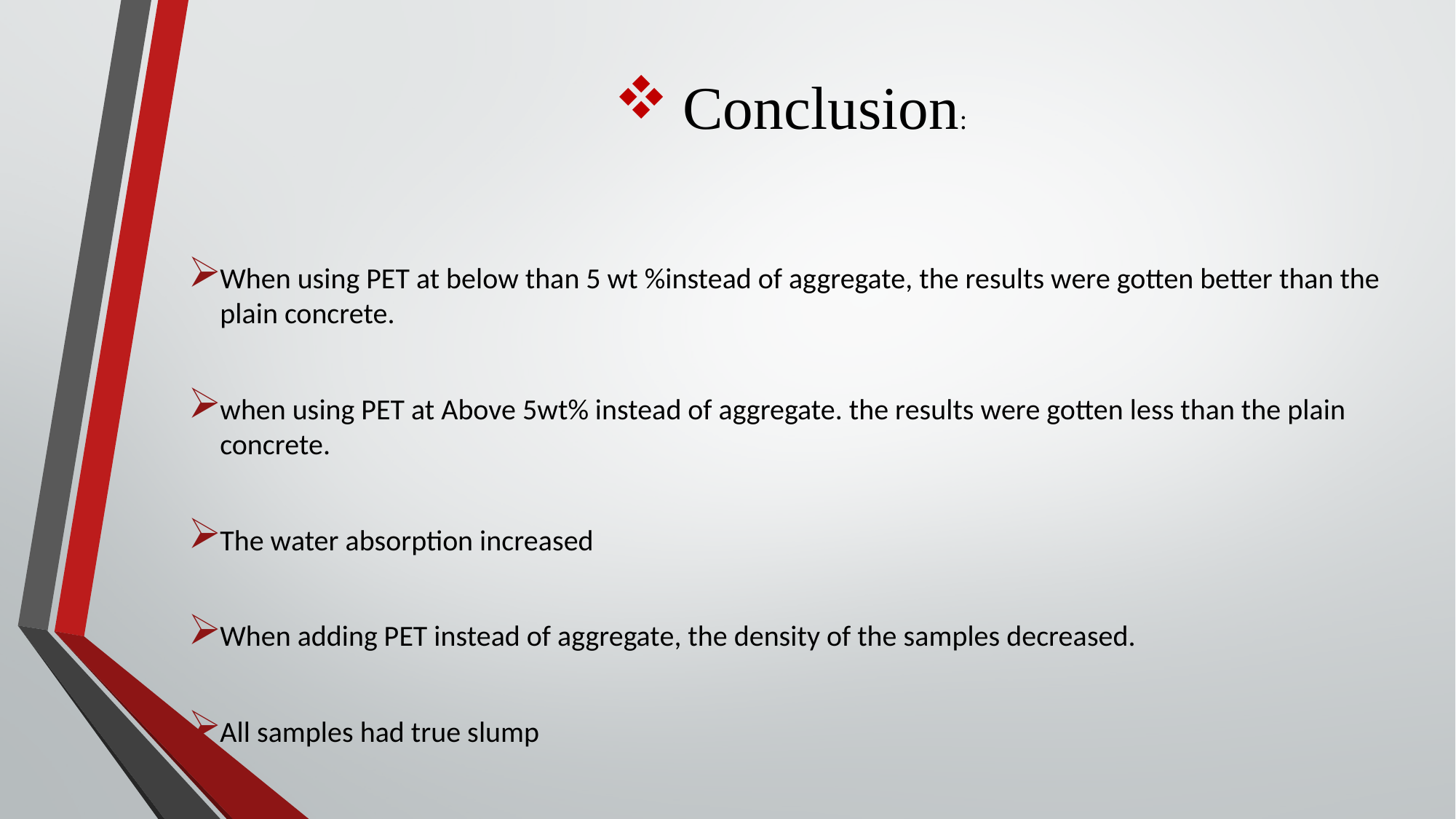

# Conclusion:
When using PET at below than 5 wt %instead of aggregate, the results were gotten better than the plain concrete.

when using PET at Above 5wt% instead of aggregate. the results were gotten less than the plain concrete.

The water absorption increased

When adding PET instead of aggregate, the density of the samples decreased.

All samples had true slump